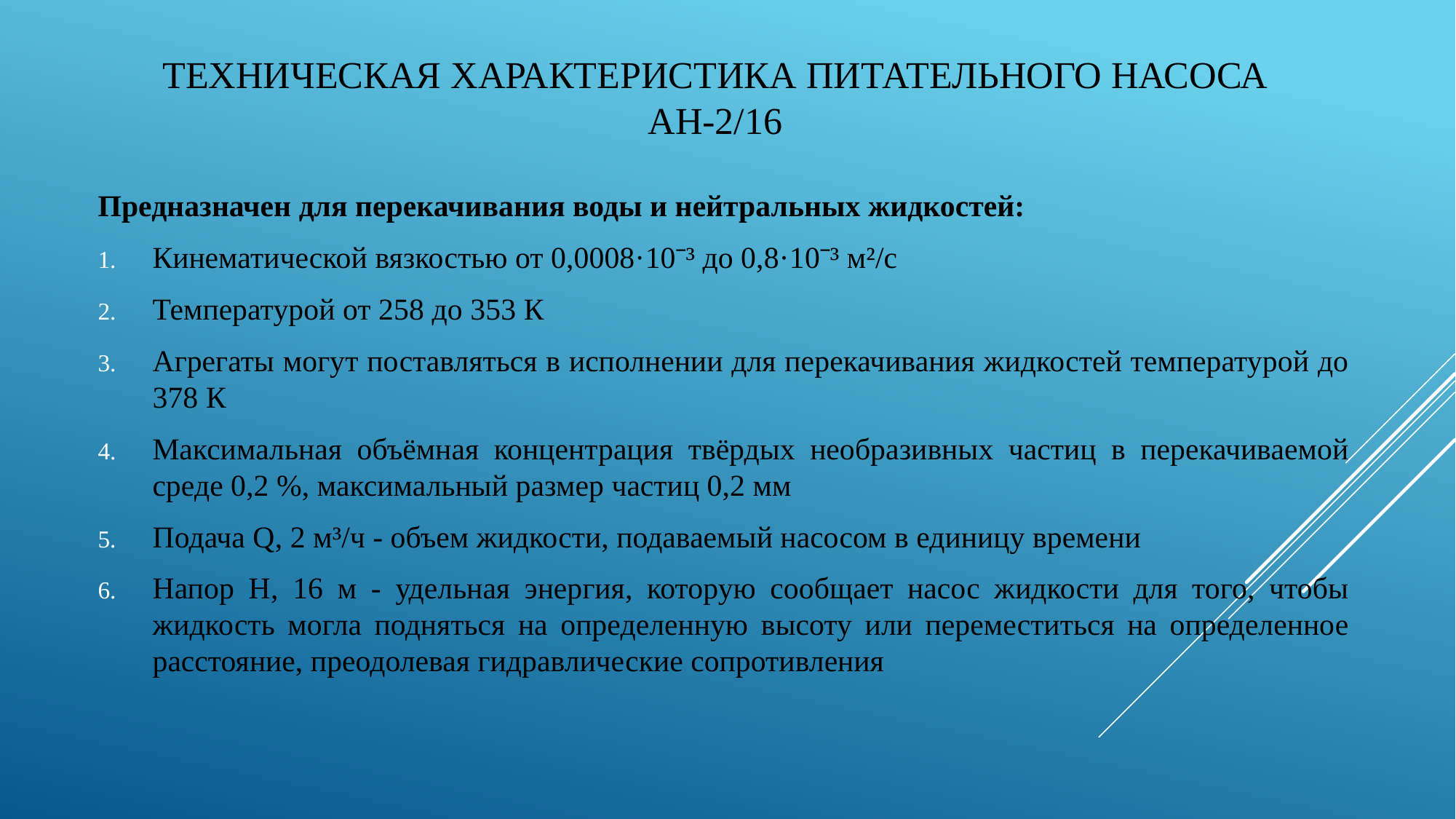

# техническая характеристика Питательного насоса АН-2/16
Предназначен для перекачивания воды и нейтральных жидкостей:
Кинематической вязкостью от 0,0008·10ˉ³ до 0,8·10ˉ³ м²/с
Температурой от 258 до 353 К
Агрегаты могут поставляться в исполнении для перекачивания жидкостей температурой до 378 К
Максимальная объёмная концентрация твёрдых необразивных частиц в перекачиваемой среде 0,2 %, максимальный размер частиц 0,2 мм
Подача Q, 2 м³/ч - объем жидкости, подаваемый насосом в единицу времени
Напор H, 16 м - удельная энергия, которую сообщает насос жидкости для того, чтобы жидкость могла подняться на определенную высоту или переместиться на определенное расстояние, преодолевая гидравлические сопротивления